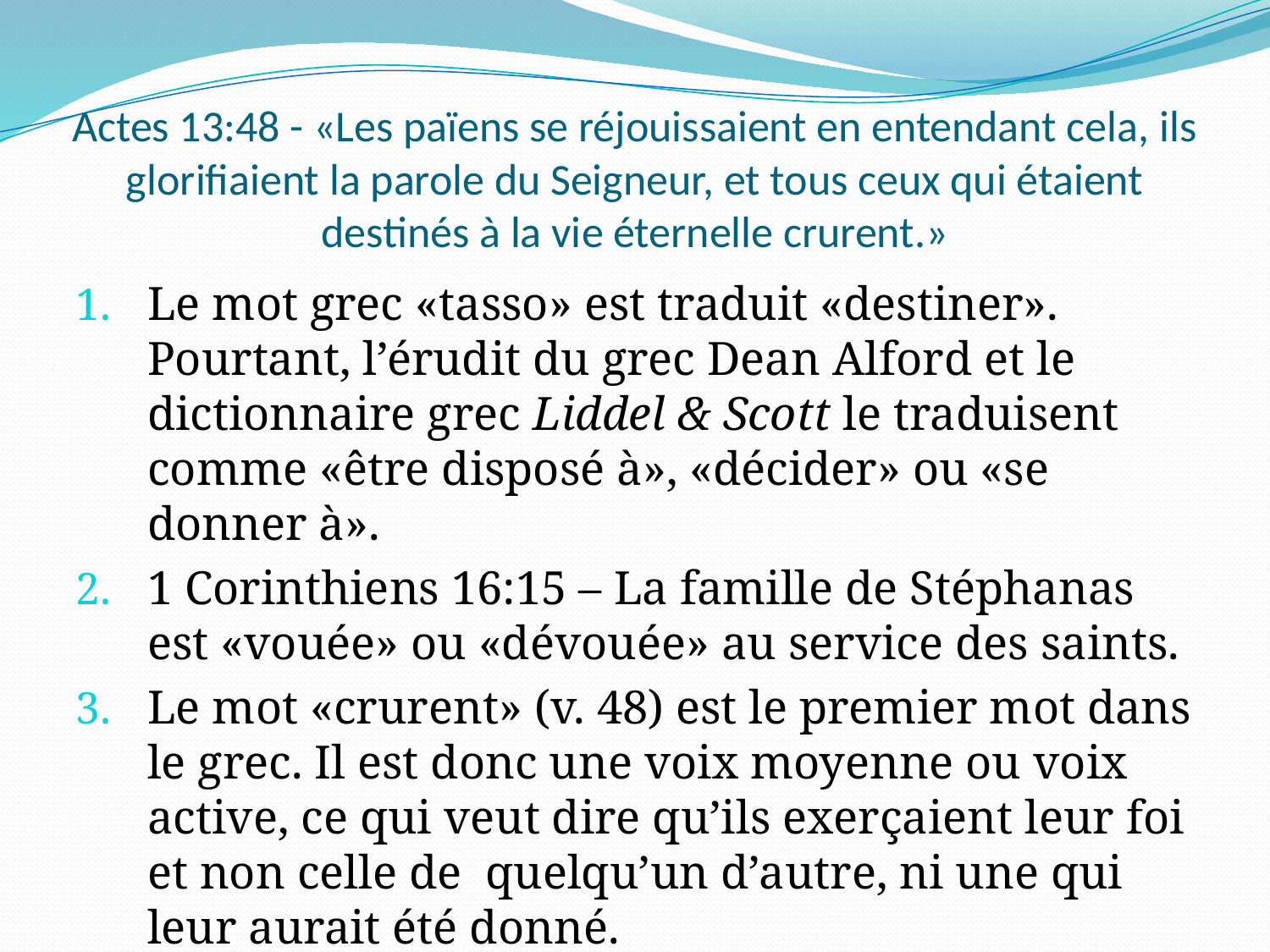

# Actes 13:48 - «Les païens se réjouissaient en entendant cela, ils glorifiaient la parole du Seigneur, et tous ceux qui étaient destinés à la vie éternelle crurent.»
Le mot grec «tasso» est traduit «destiner». Pourtant, l’érudit du grec Dean Alford et le dictionnaire grec Liddel & Scott le traduisent comme «être disposé à», «décider» ou «se donner à».
1 Corinthiens 16:15 – La famille de Stéphanas est «vouée» ou «dévouée» au service des saints.
Le mot «crurent» (v. 48) est le premier mot dans le grec. Il est donc une voix moyenne ou voix active, ce qui veut dire qu’ils exerçaient leur foi et non celle de  quelqu’un d’autre, ni une qui leur aurait été donné.